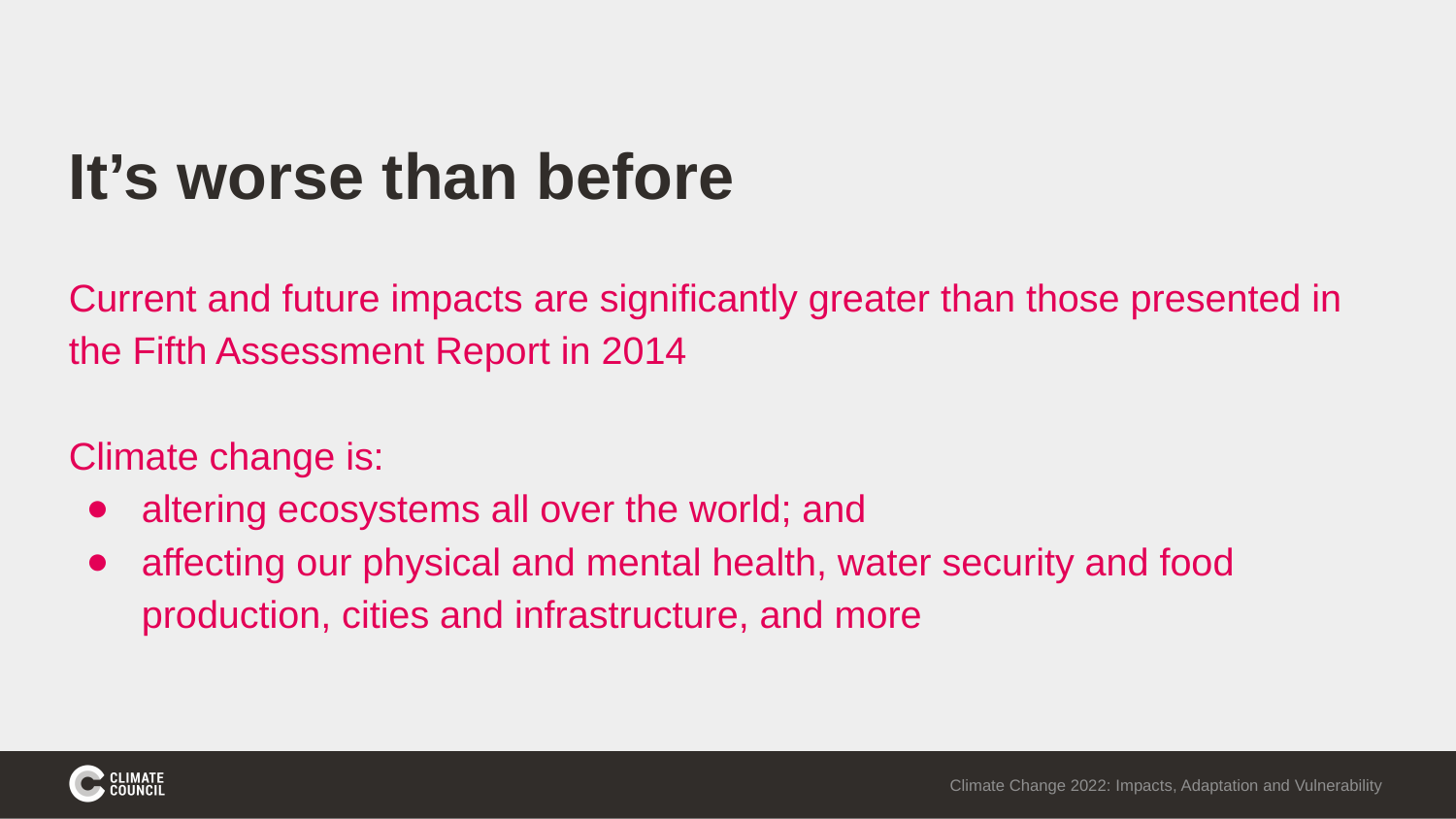

# It’s worse than before
Current and future impacts are significantly greater than those presented in the Fifth Assessment Report in 2014

Climate change is:
altering ecosystems all over the world; and
affecting our physical and mental health, water security and food production, cities and infrastructure, and more
Climate Change 2022: Impacts, Adaptation and Vulnerability